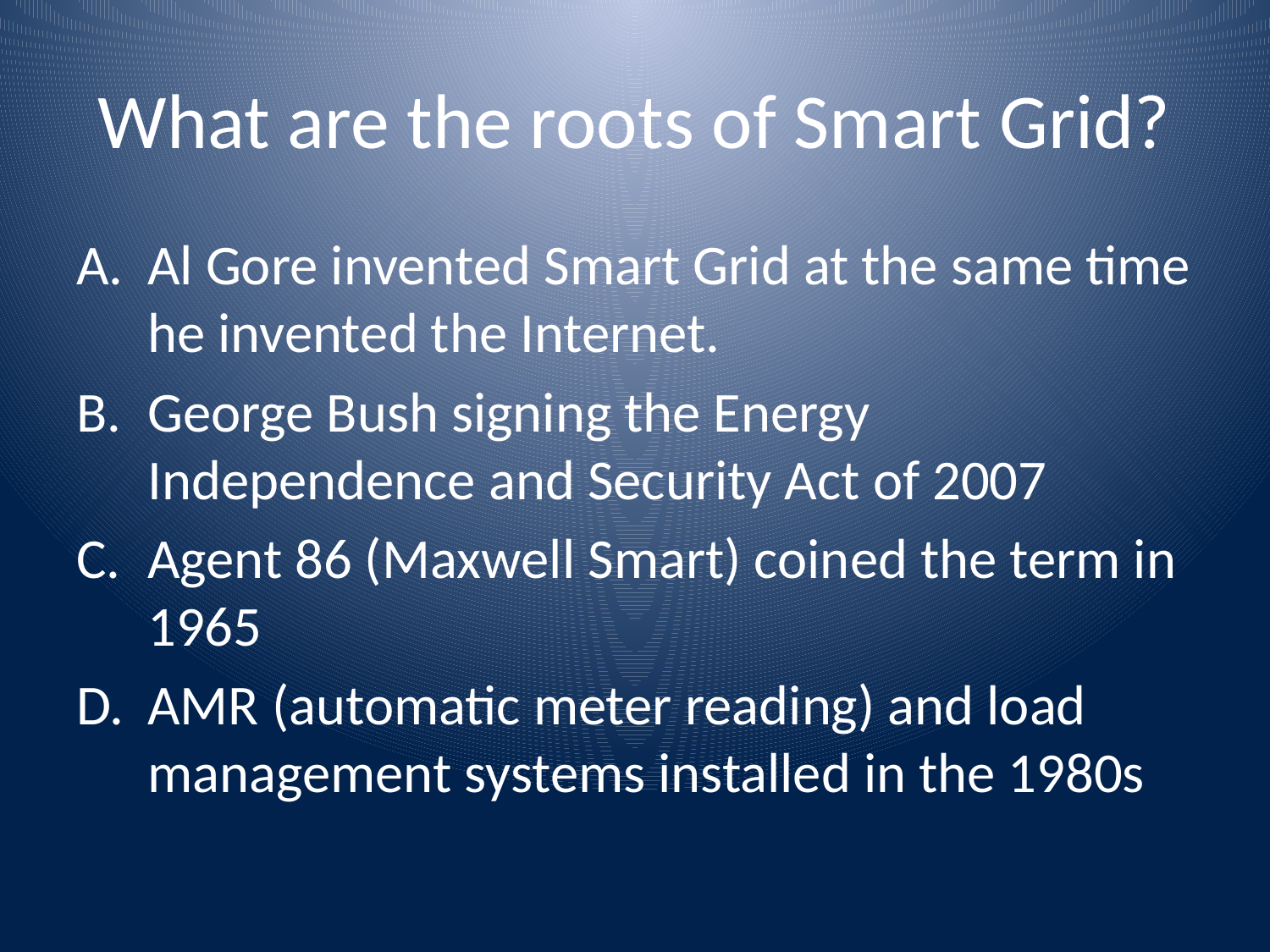

# What are the roots of Smart Grid?
Al Gore invented Smart Grid at the same time he invented the Internet.
George Bush signing the Energy Independence and Security Act of 2007
Agent 86 (Maxwell Smart) coined the term in 1965
AMR (automatic meter reading) and load management systems installed in the 1980s